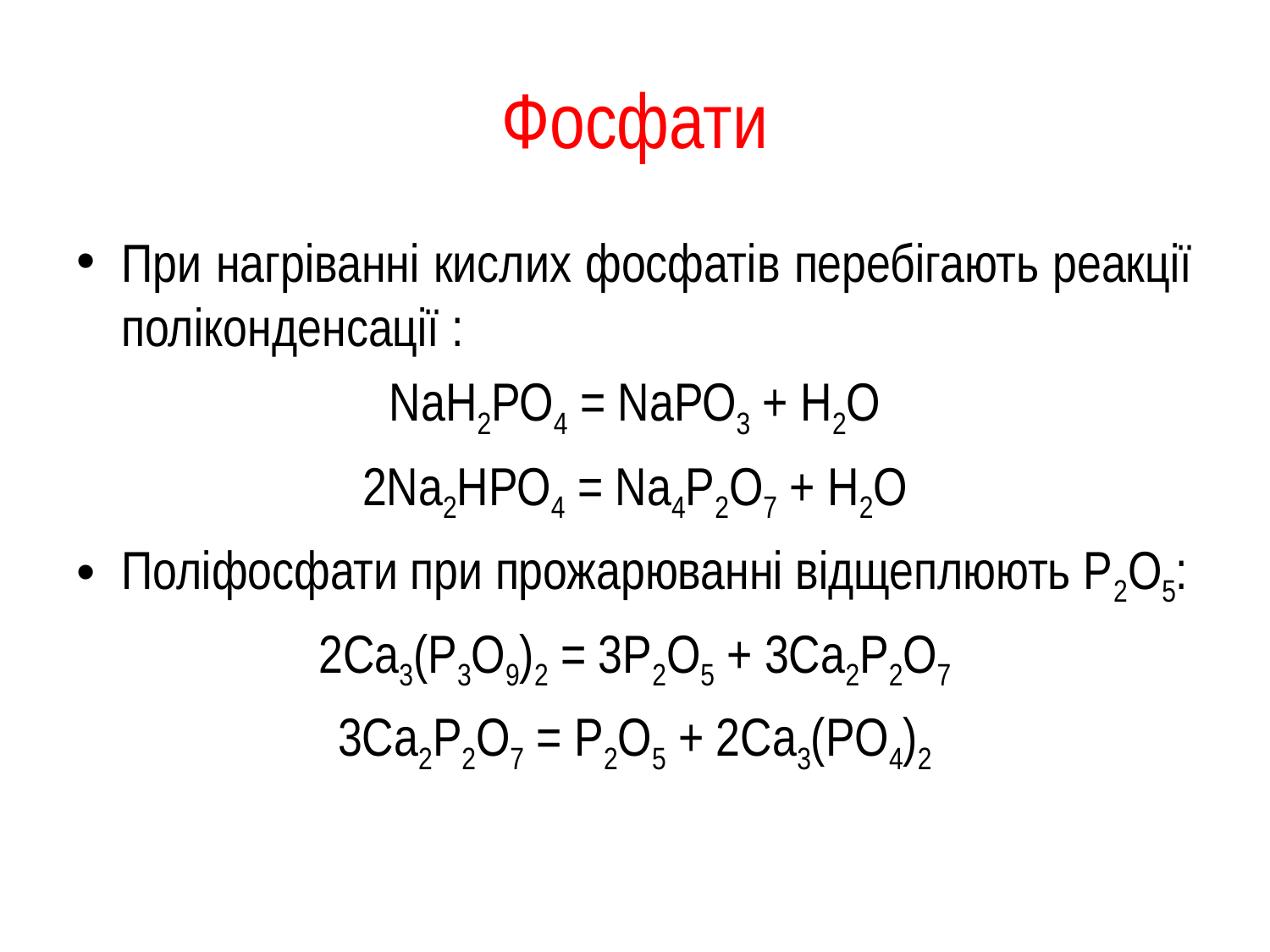

# Фосфати
При нагріванні кислих фосфатів перебігають реакції поліконденсації :
NaН2РО4 = NaРО3 + Н2О
2Na2НРО4 = Na4Р2О7 + Н2О
Поліфосфати при прожарюванні відщеплюють Р2О5:
2Ca3(P3O9)2 = 3P2O5 + 3Ca2P2O7
3Ca2P2O7 = P2O5 + 2Ca3(PO4)2